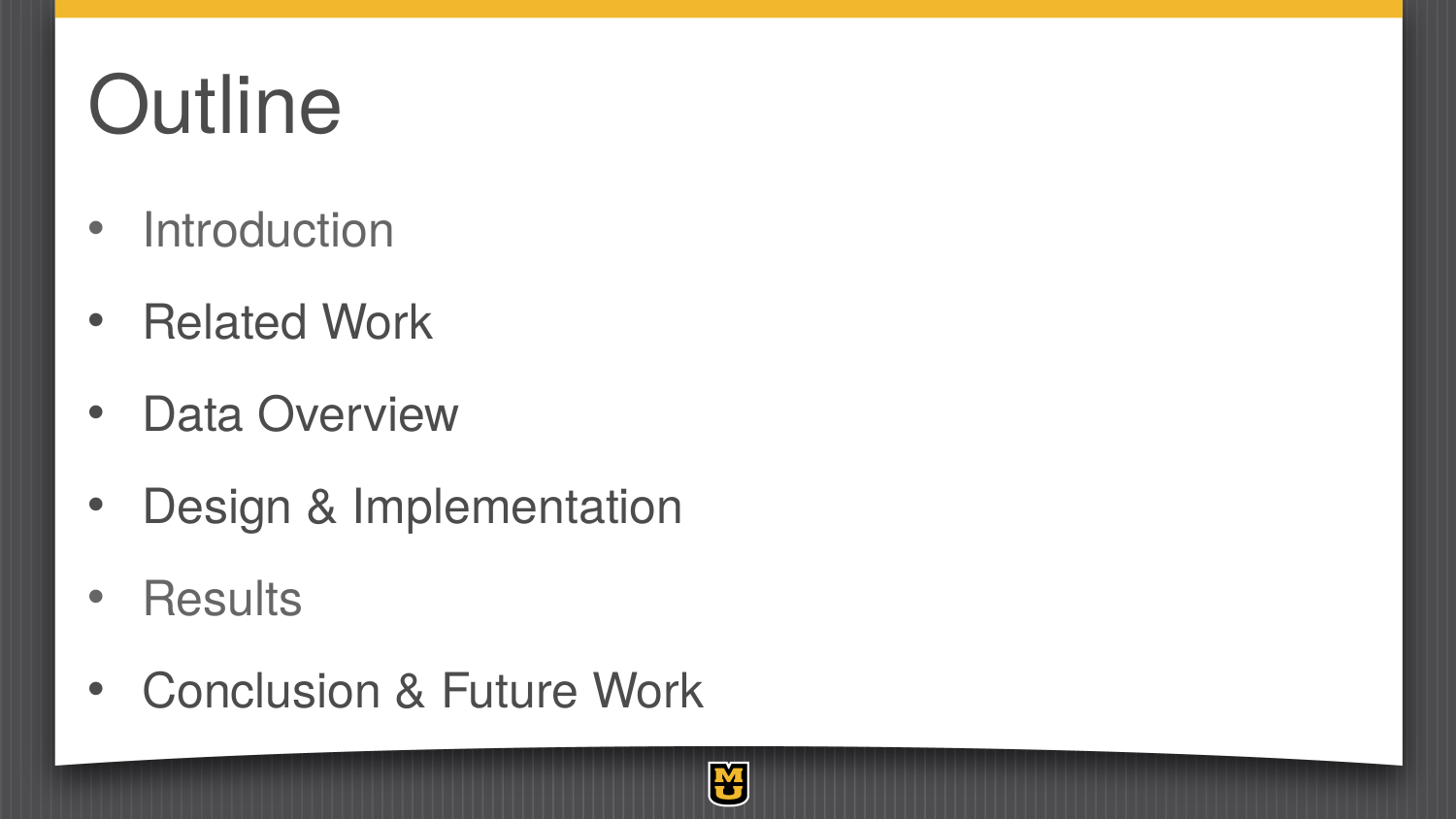

# Outline
Introduction
Related Work
Data Overview
Design & Implementation
Results
Conclusion & Future Work